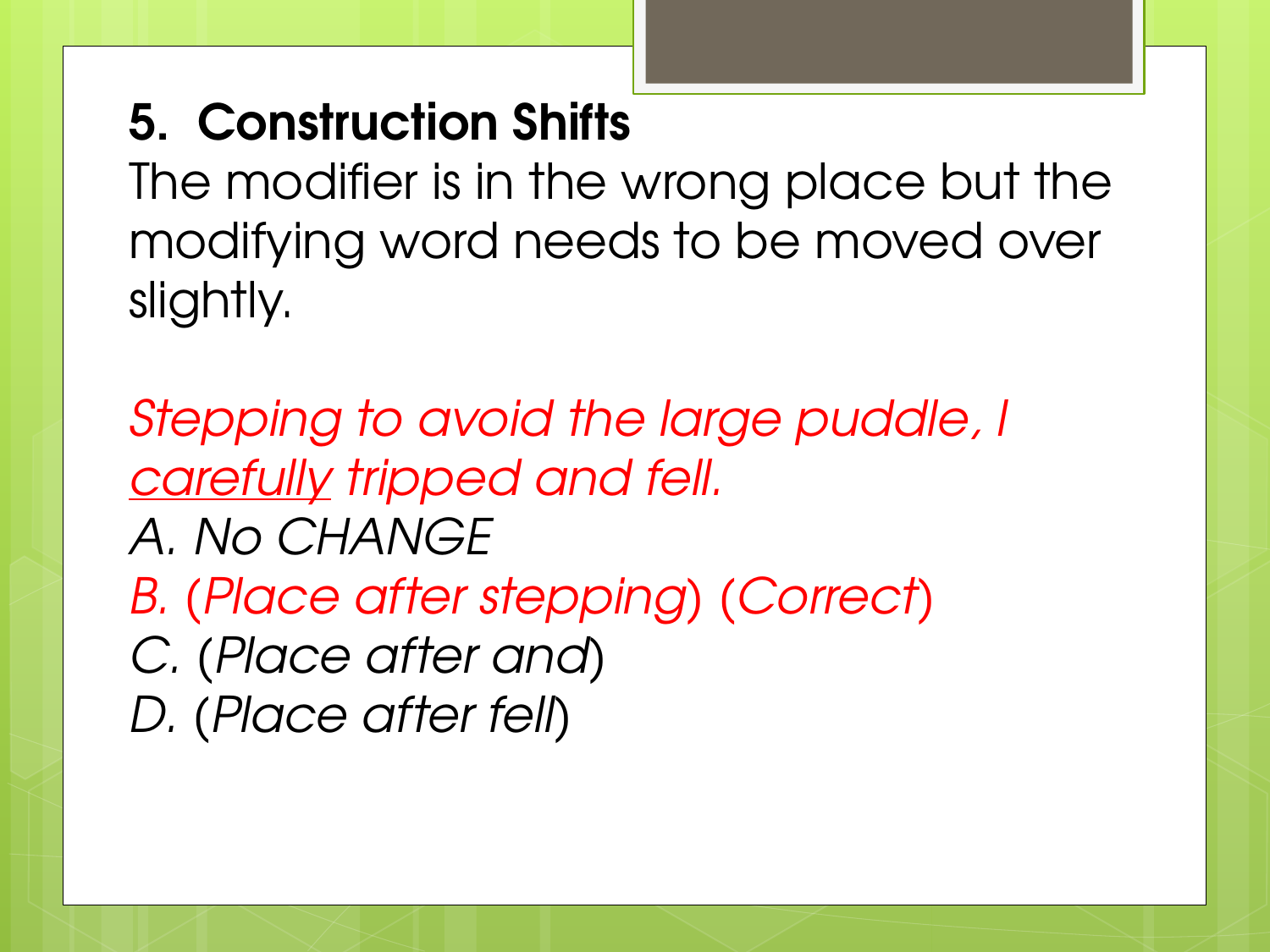

5.  Construction Shifts
The modifier is in the wrong place but the modifying word needs to be moved over slightly.

Stepping to avoid the large puddle, I carefully tripped and fell.
A. No CHANGE
B. (Place after stepping) (Correct)
C. (Place after and)
D. (Place after fell)